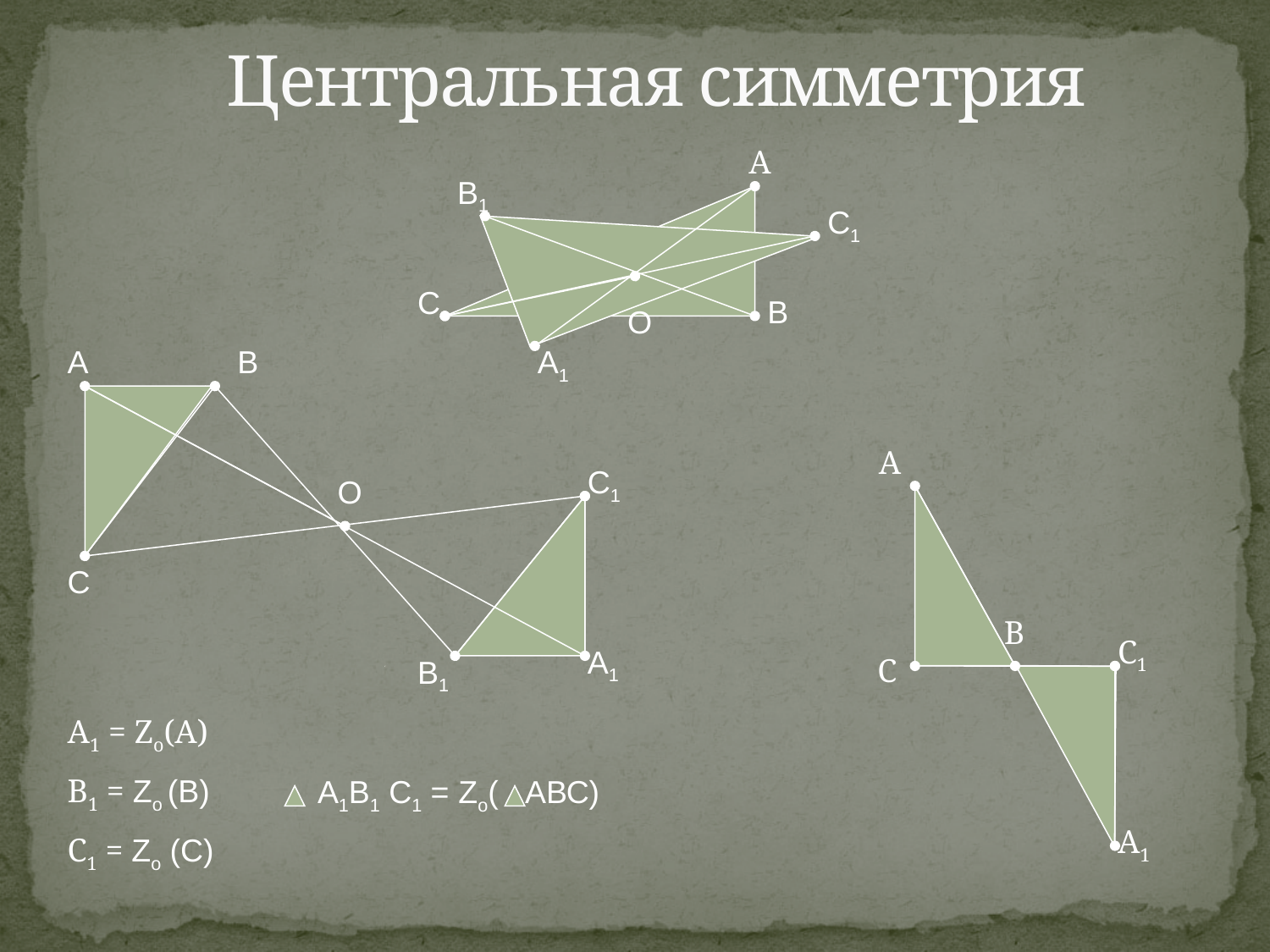

# Центральная симметрия

     А
В1

С1

С

В
О

А
В
А1

     А

С1
О

С
  С
  В
С1
А1
В1

А1 = Zо(А)
В1 = Zо (В)
С1 = Zо (С)

А1В1 С1 = Zо(   АВС)

А1